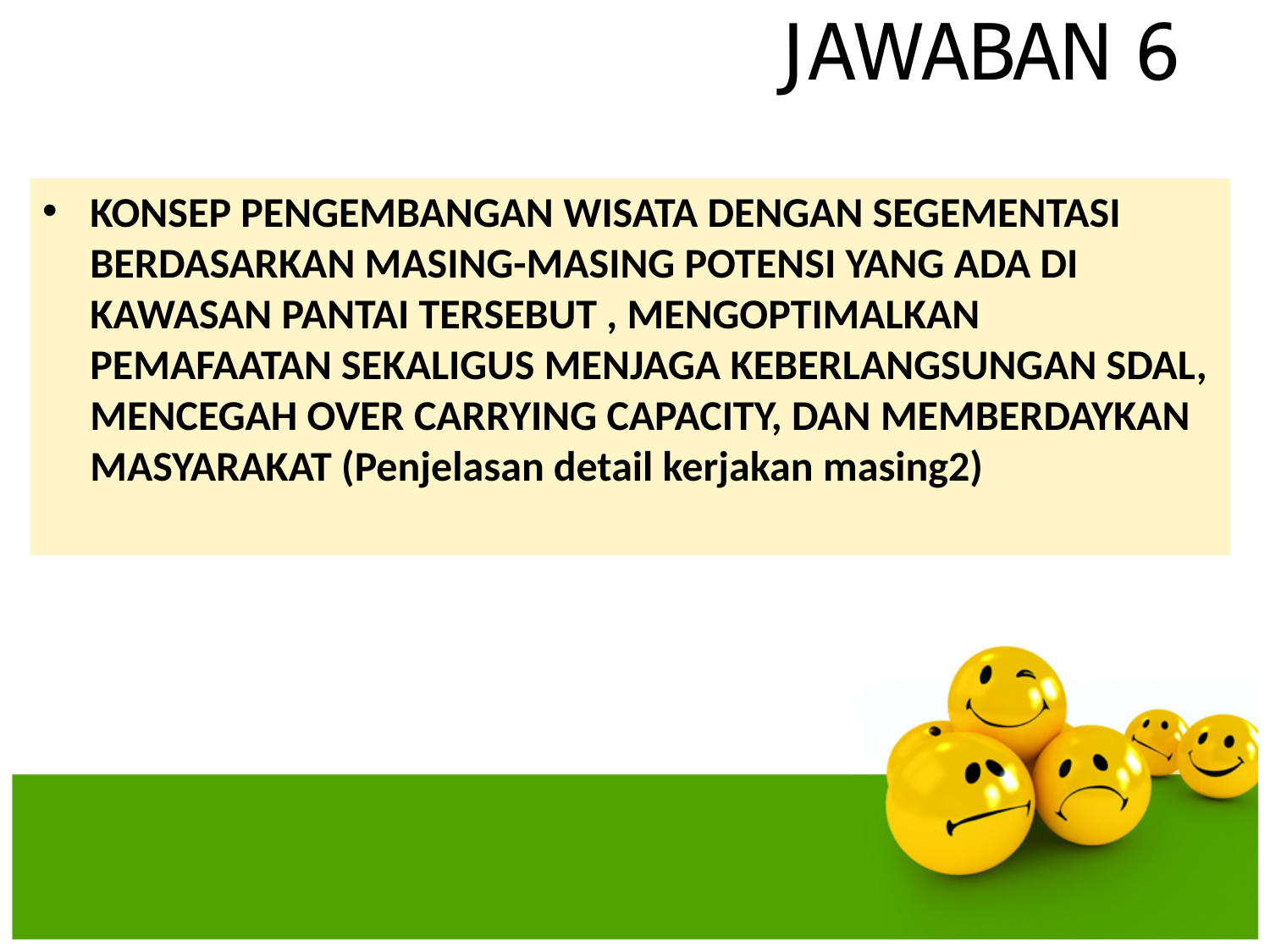

# JAWABAN 6
KONSEP PENGEMBANGAN WISATA DENGAN SEGEMENTASI BERDASARKAN MASING-MASING POTENSI YANG ADA DI KAWASAN PANTAI TERSEBUT , MENGOPTIMALKAN PEMAFAATAN SEKALIGUS MENJAGA KEBERLANGSUNGAN SDAL, MENCEGAH OVER CARRYING CAPACITY, DAN MEMBERDAYKAN MASYARAKAT (Penjelasan detail kerjakan masing2)